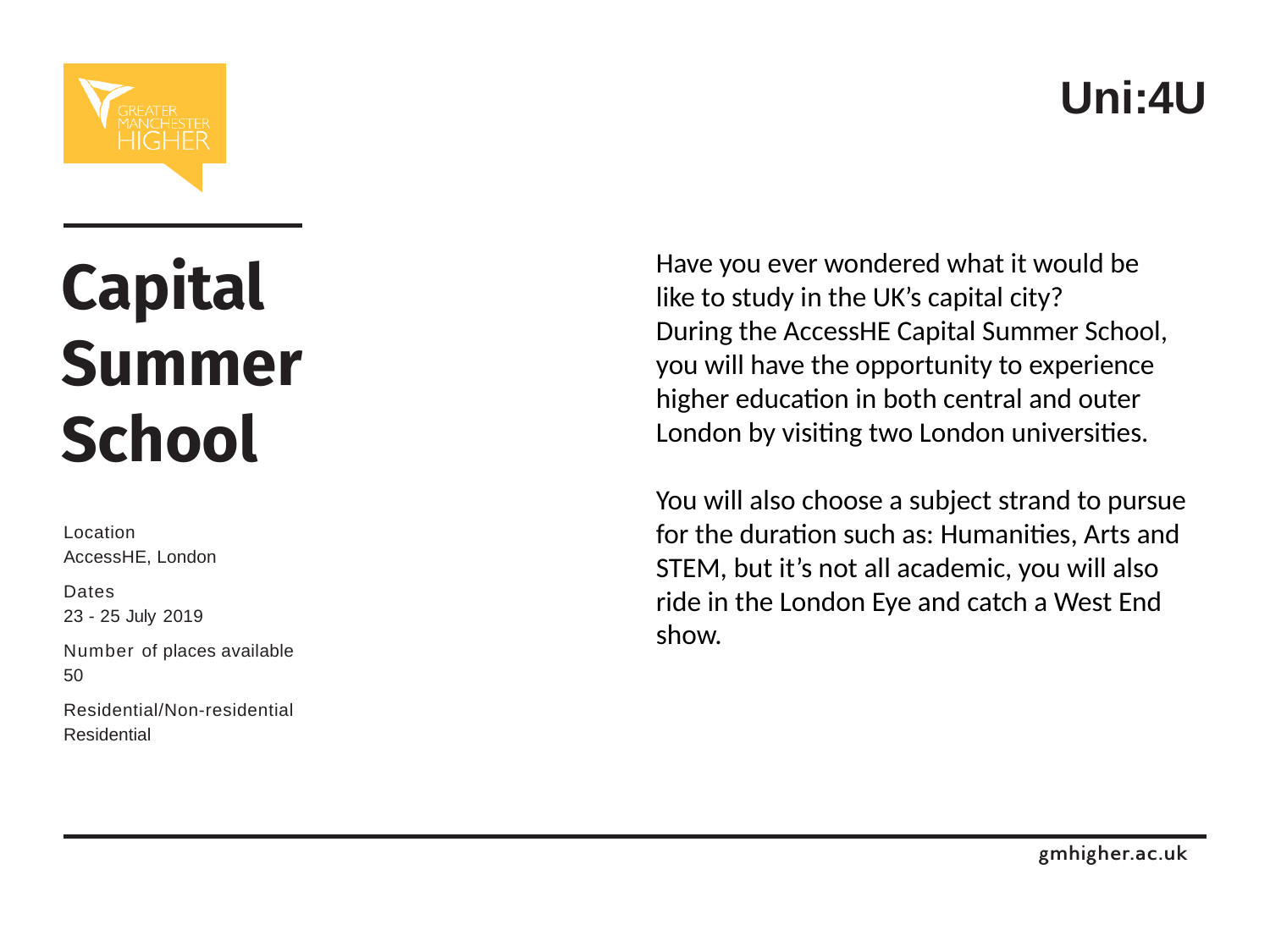

# Uni:4U

Capital Summer School
Location
AccessHE, London
Dates
23 - 25 July 2019
Number of places available
50
Residential/Non-residential
Residential
Have you ever wondered what it would be
like to study in the UK’s capital city?
During the AccessHE Capital Summer School, you will have the opportunity to experience higher education in both central and outer London by visiting two London universities.

You will also choose a subject strand to pursue for the duration such as: Humanities, Arts and STEM, but it’s not all academic, you will also ride in the London Eye and catch a West End show.

gmhigher.ac.uk